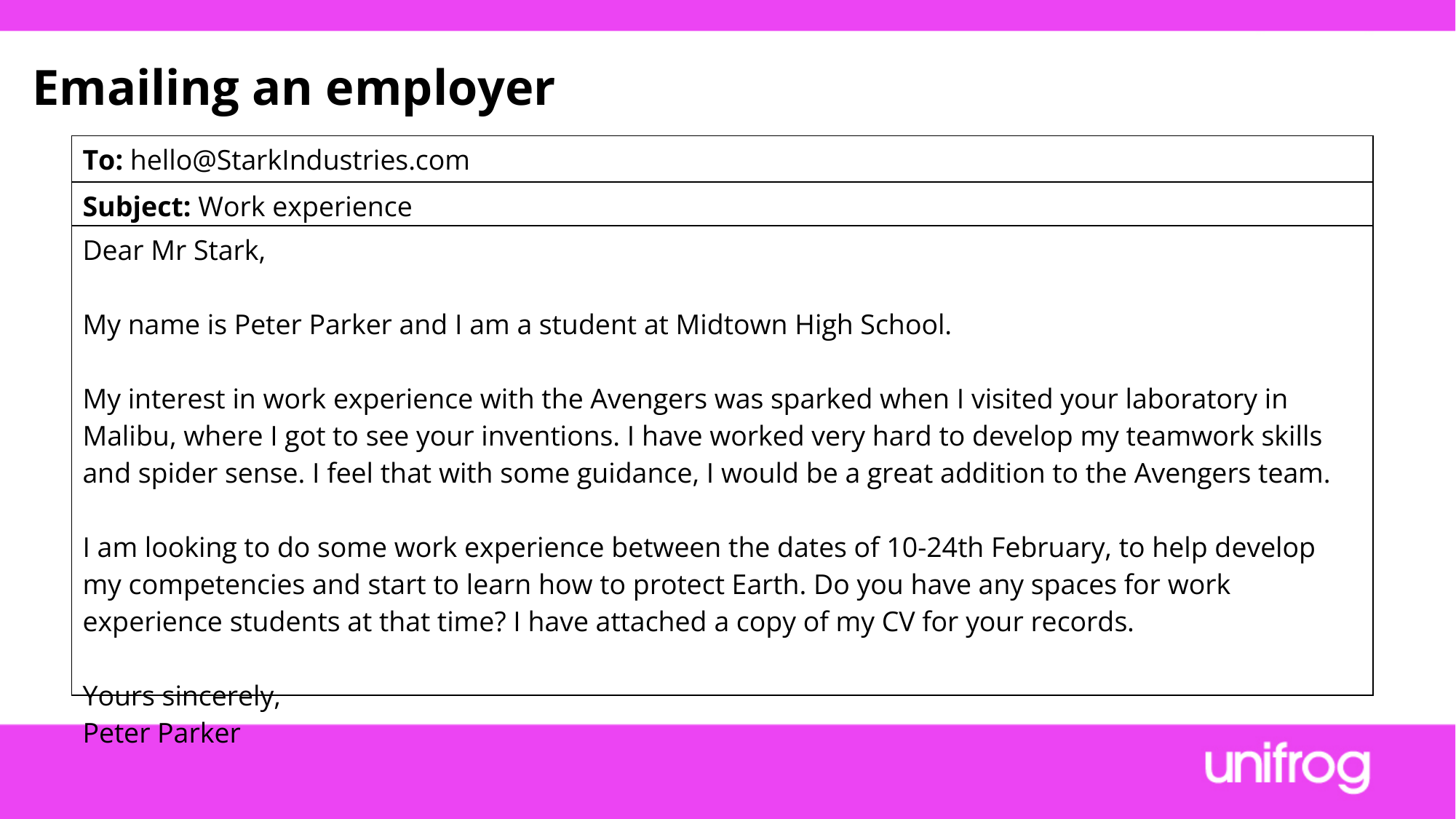

Emailing an employer
| To: hello@StarkIndustries.com |
| --- |
| Subject: Work experience |
| Dear Mr Stark, My name is Peter Parker and I am a student at Midtown High School. My interest in work experience with the Avengers was sparked when I visited your laboratory in Malibu, where I got to see your inventions. I have worked very hard to develop my teamwork skills and spider sense. I feel that with some guidance, I would be a great addition to the Avengers team. I am looking to do some work experience between the dates of 10-24th February, to help develop my competencies and start to learn how to protect Earth. Do you have any spaces for work experience students at that time? I have attached a copy of my CV for your records. Yours sincerely, Peter Parker |